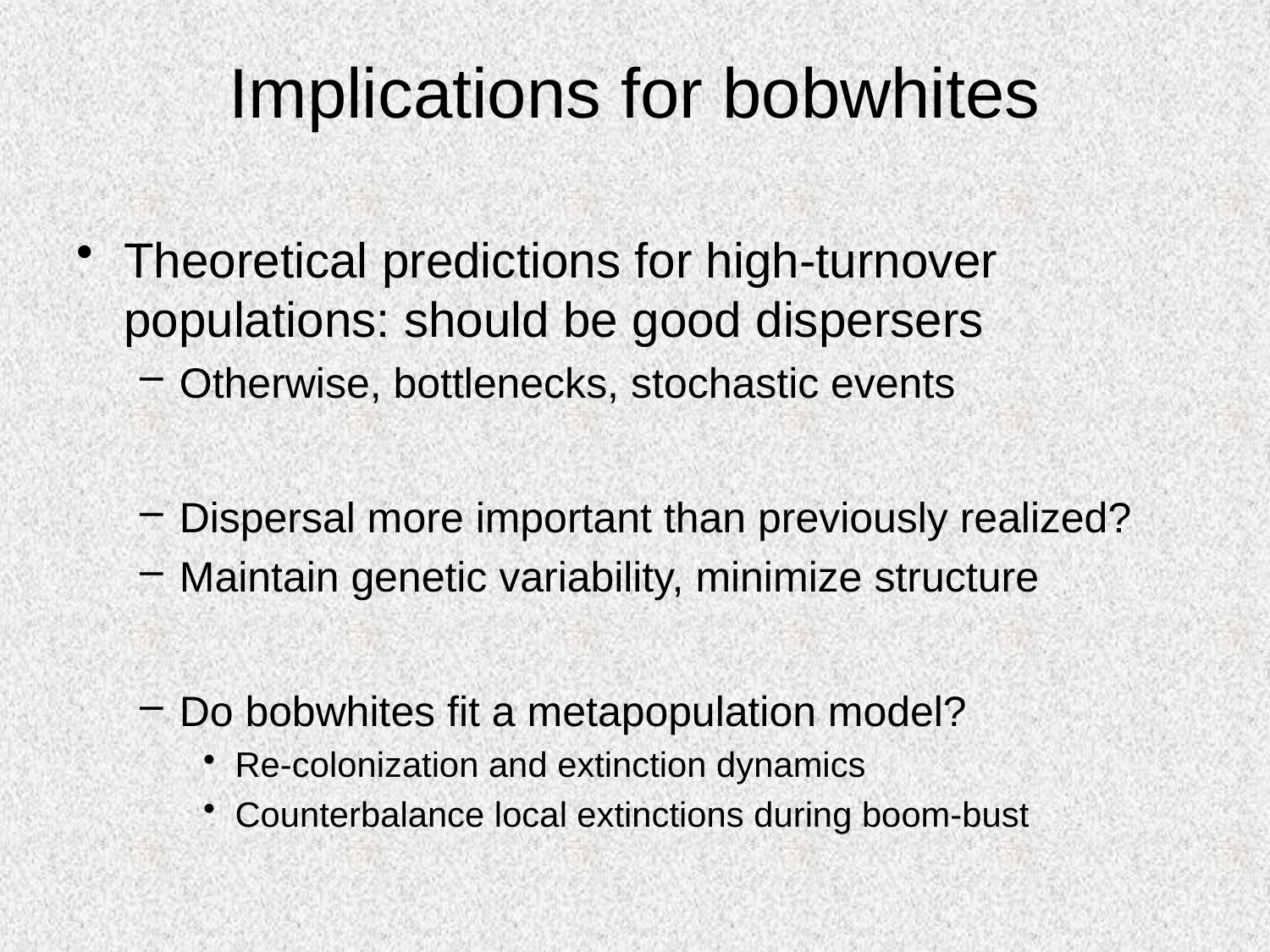

# Implications for bobwhites
Theoretical predictions for high-turnover populations: should be good dispersers
Otherwise, bottlenecks, stochastic events

Dispersal more important than previously realized?
Maintain genetic variability, minimize structure

Do bobwhites fit a metapopulation model?
Re-colonization and extinction dynamics
Counterbalance local extinctions during boom-bust